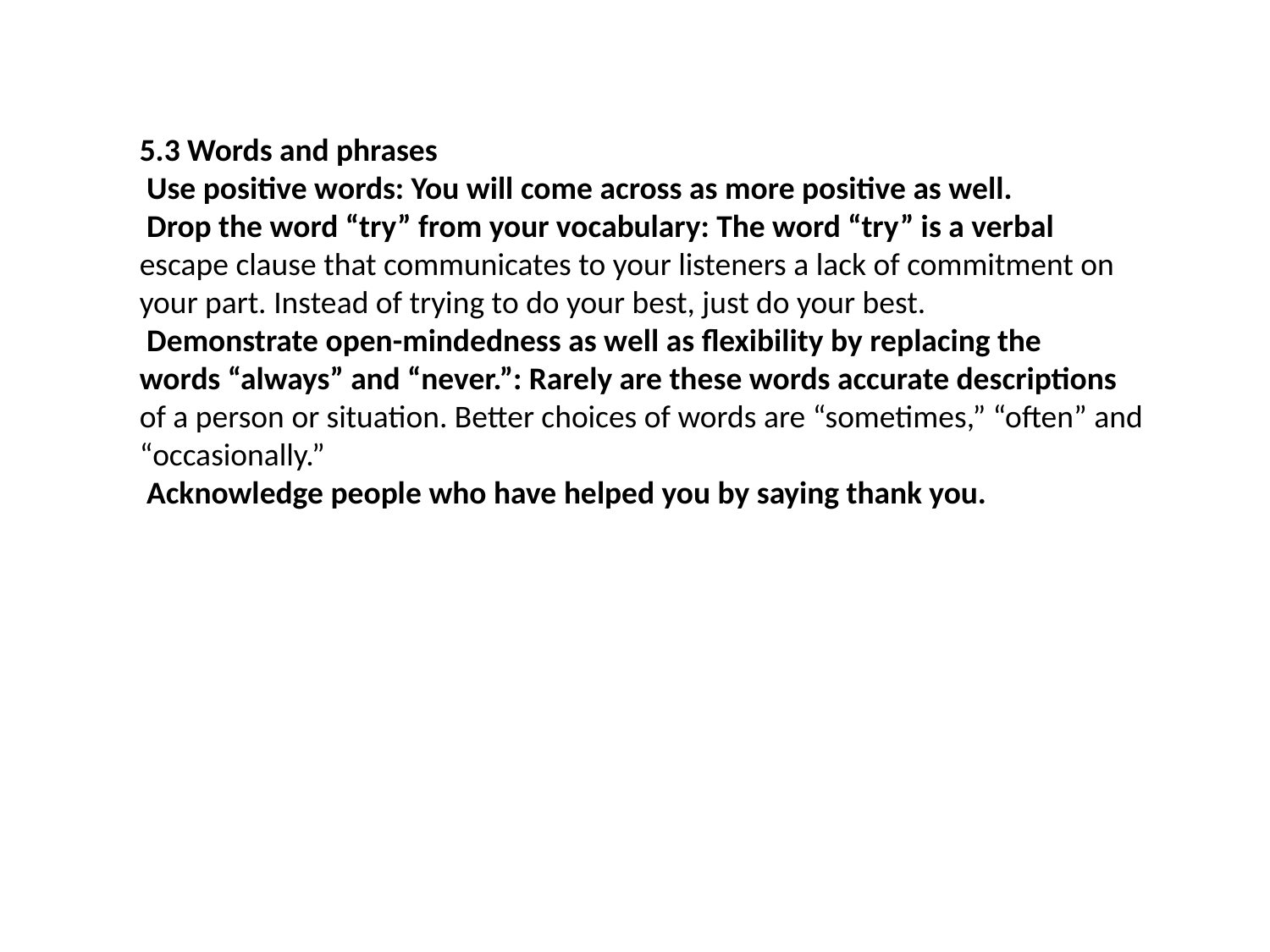

5.3 Words and phrases
 Use positive words: You will come across as more positive as well.
 Drop the word “try” from your vocabulary: The word “try” is a verbal
escape clause that communicates to your listeners a lack of commitment on
your part. Instead of trying to do your best, just do your best.
 Demonstrate open-mindedness as well as flexibility by replacing the
words “always” and “never.”: Rarely are these words accurate descriptions
of a person or situation. Better choices of words are “sometimes,” “often” and
“occasionally.”
 Acknowledge people who have helped you by saying thank you.